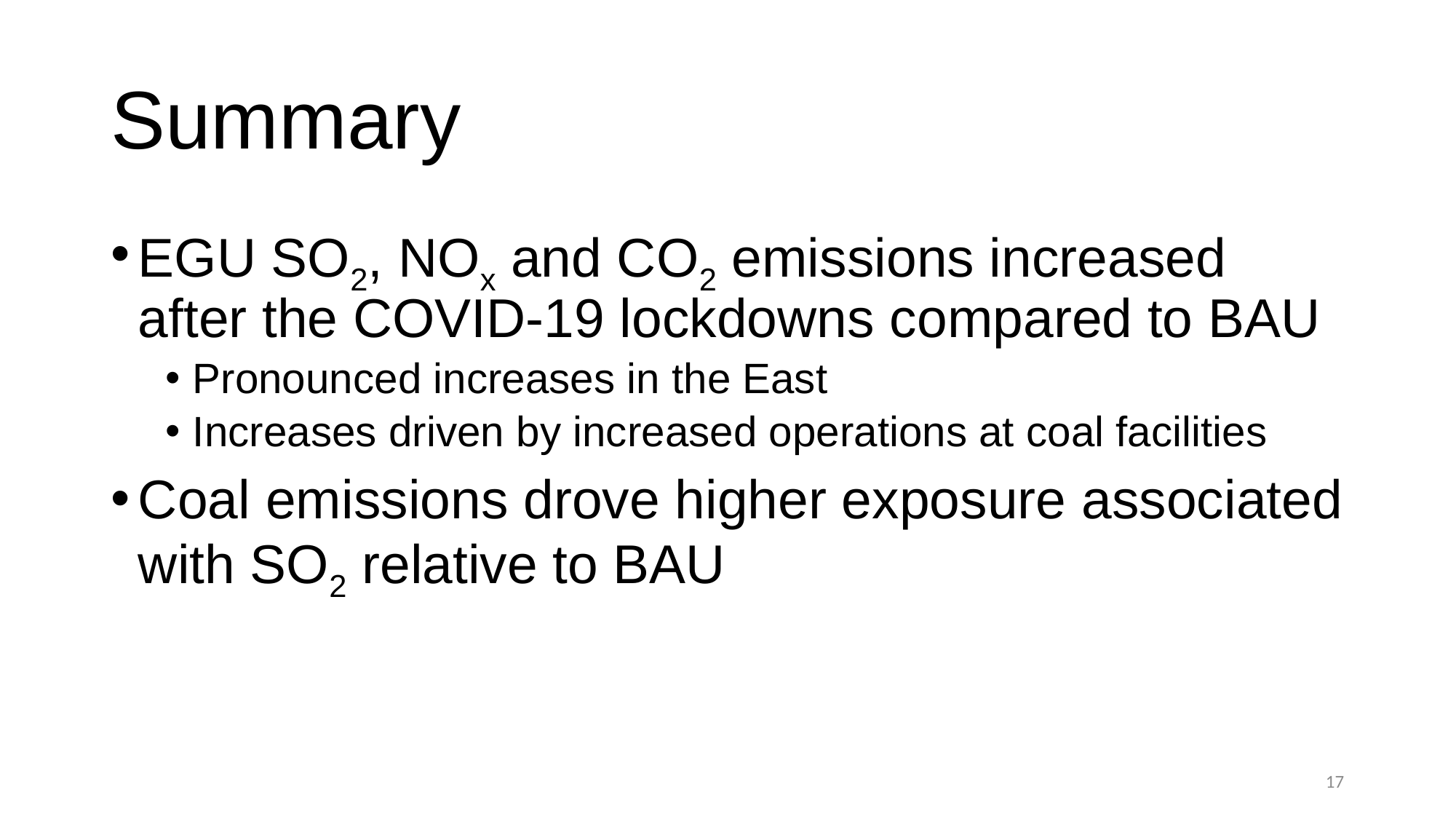

# Summary
EGU SO2, NOx and CO2 emissions increased after the COVID-19 lockdowns compared to BAU
Pronounced increases in the East
Increases driven by increased operations at coal facilities
Coal emissions drove higher exposure associated with SO2 relative to BAU
17